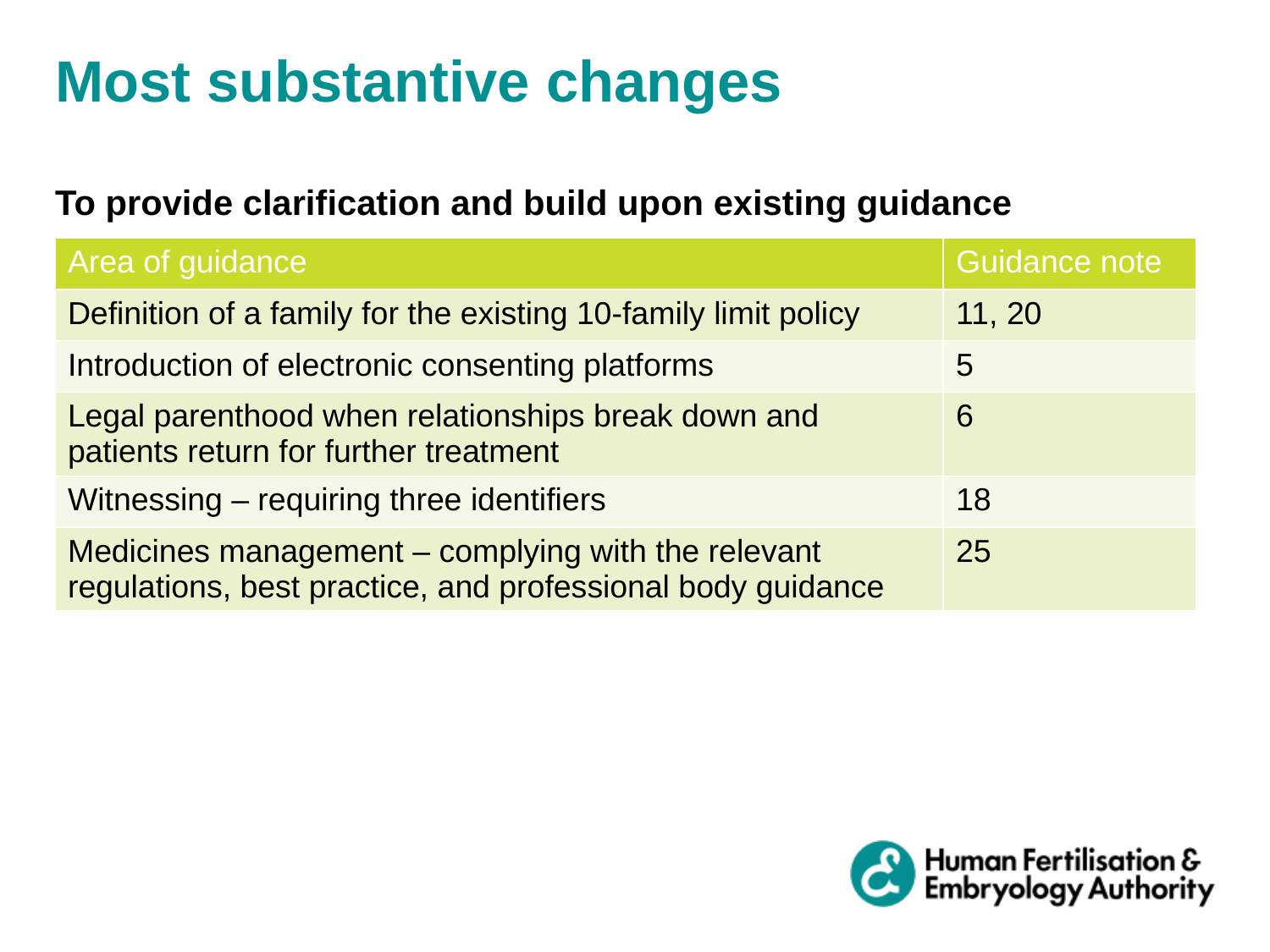

Most substantive changes
To provide clarification and build upon existing guidance

| Area of guidance | Guidance note |
| --- | --- |
| Definition of a family for the existing 10-family limit policy | 11, 20 |
| Introduction of electronic consenting platforms | 5 |
| Legal parenthood when relationships break down and patients return for further treatment | 6 |
| Witnessing – requiring three identifiers | 18 |
| Medicines management – complying with the relevant regulations, best practice, and professional body guidance | 25 |